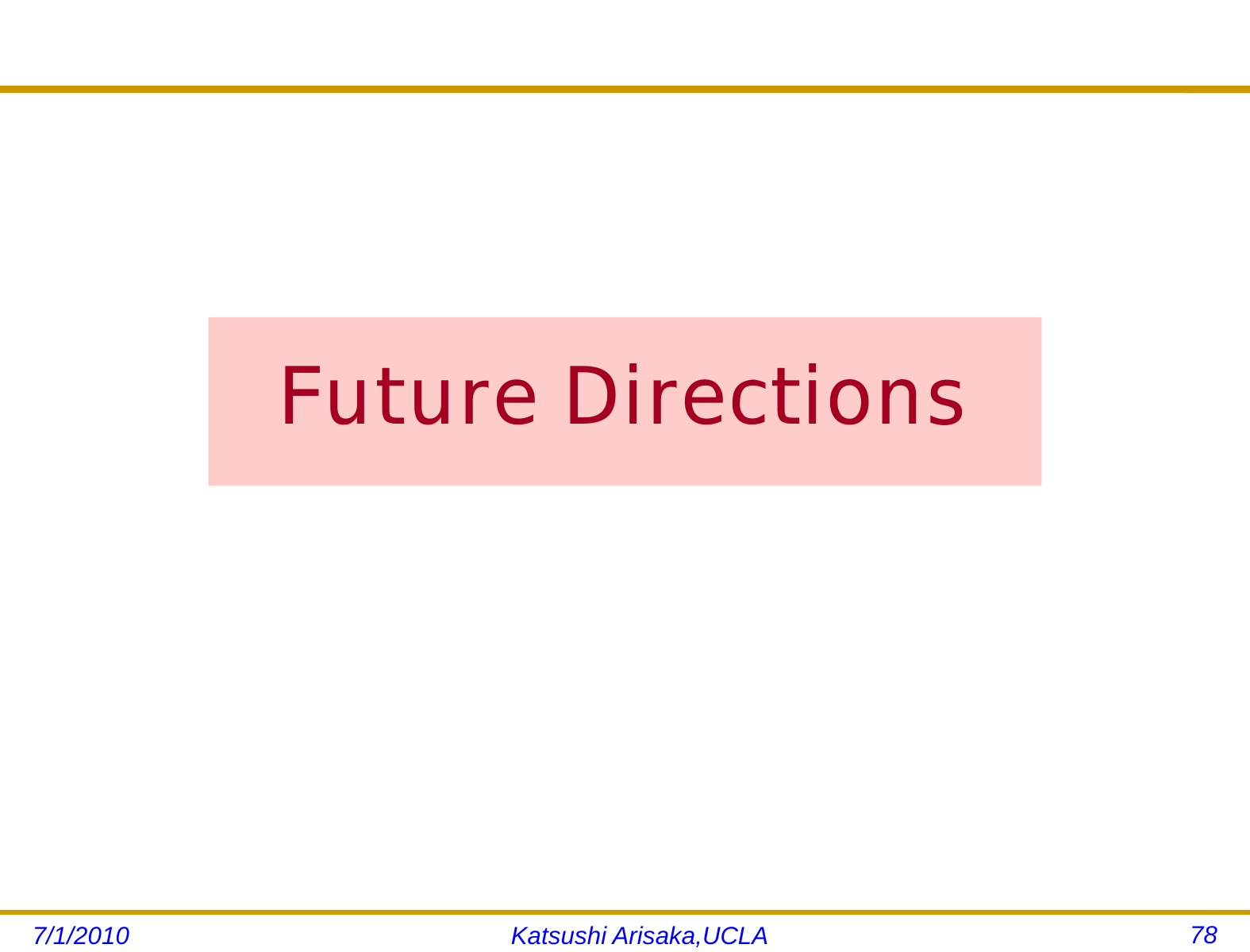

# Future Directions
78
7/1/2010
Katsushi Arisaka,UCLA